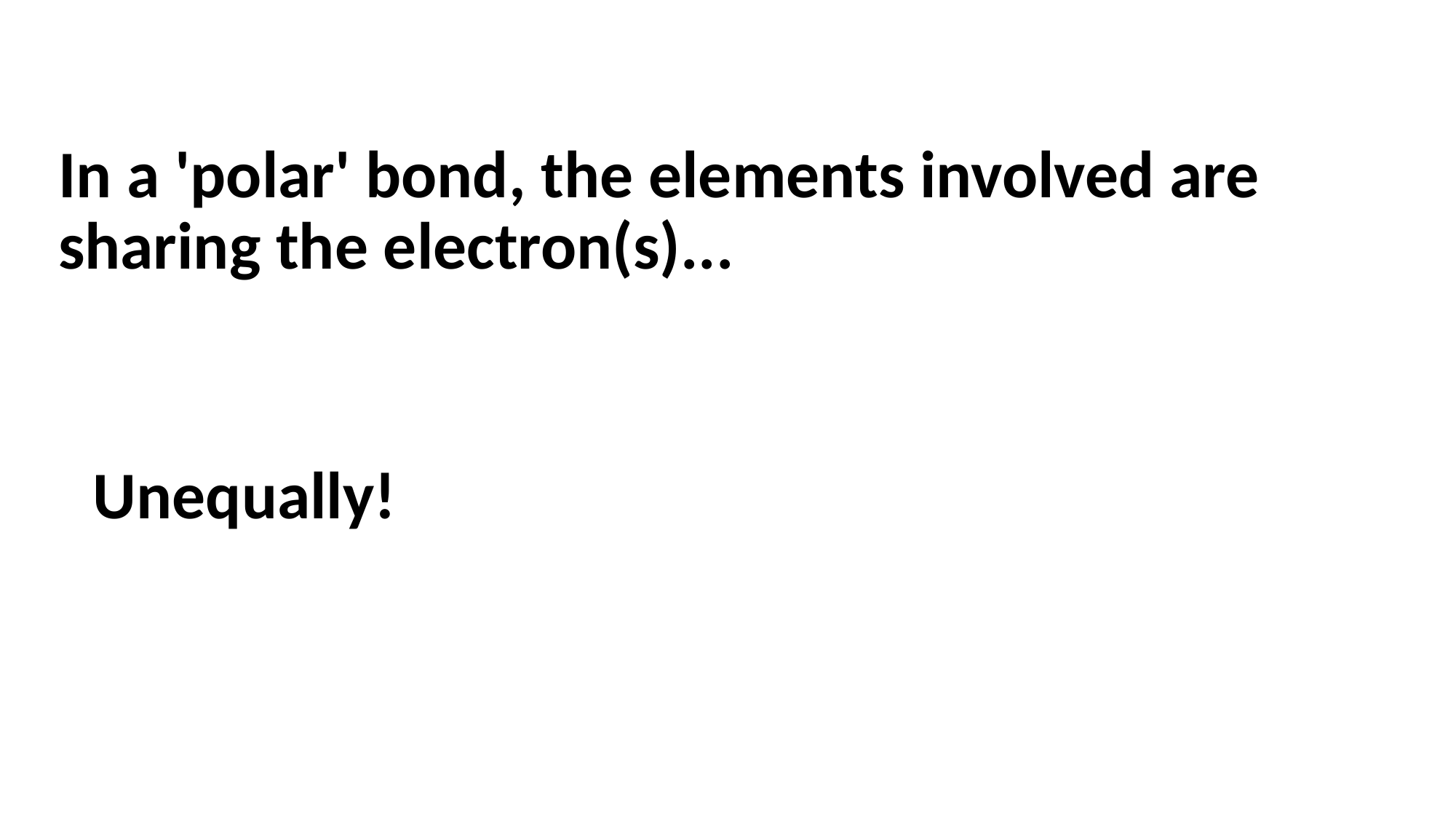

# In a 'polar' bond, the elements involved are sharing the electron(s)...

Unequally!